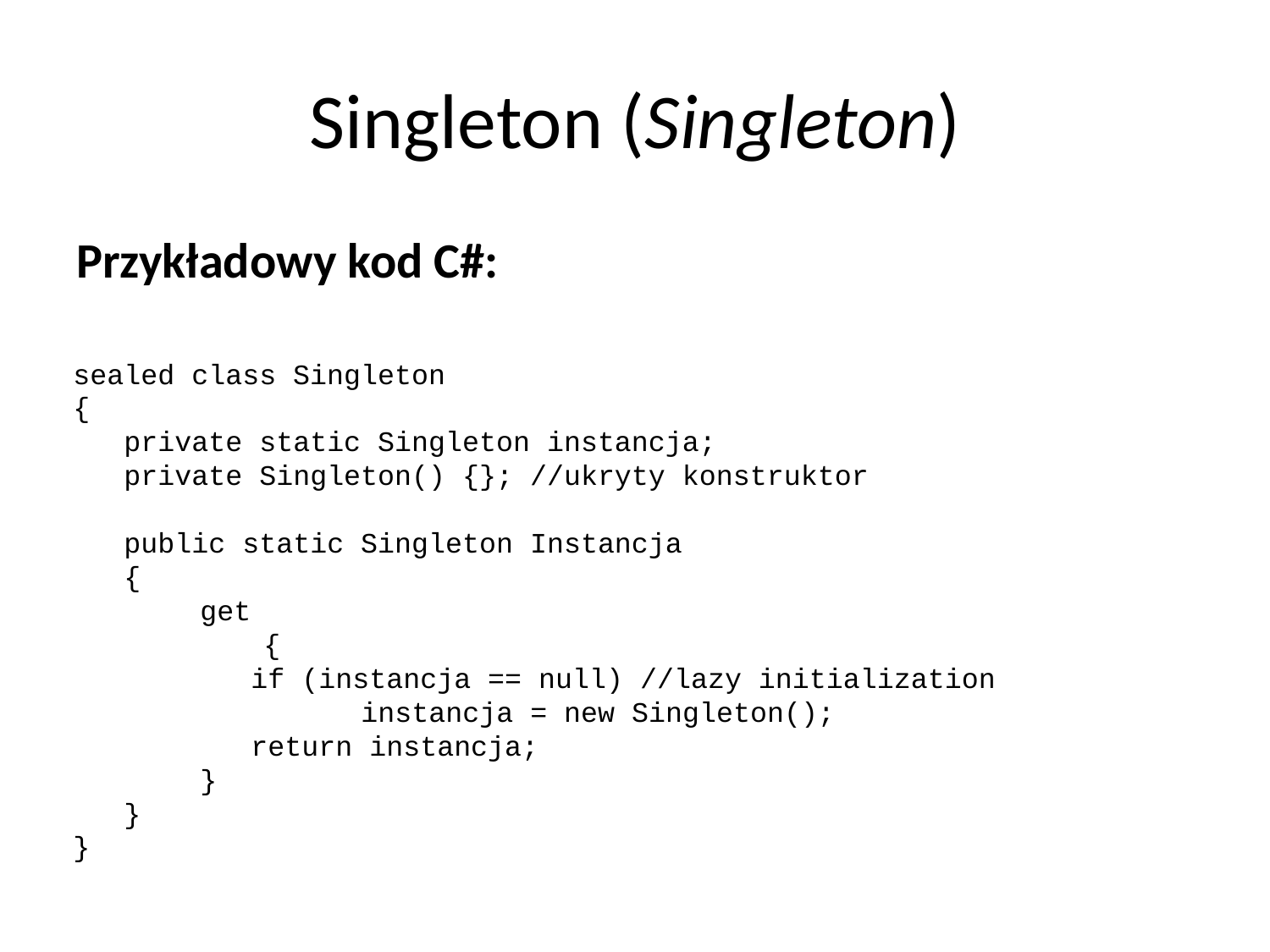

# Singleton (Singleton)
Przykładowy kod C#:

sealed class Singleton
{
   private static Singleton instancja;
   private Singleton() {}; //ukryty konstruktor

   public static Singleton Instancja
   {
	get
	{
	   if (instancja == null) //lazy initialization
                 instancja = new Singleton();
	   return instancja;
	}
   }
}